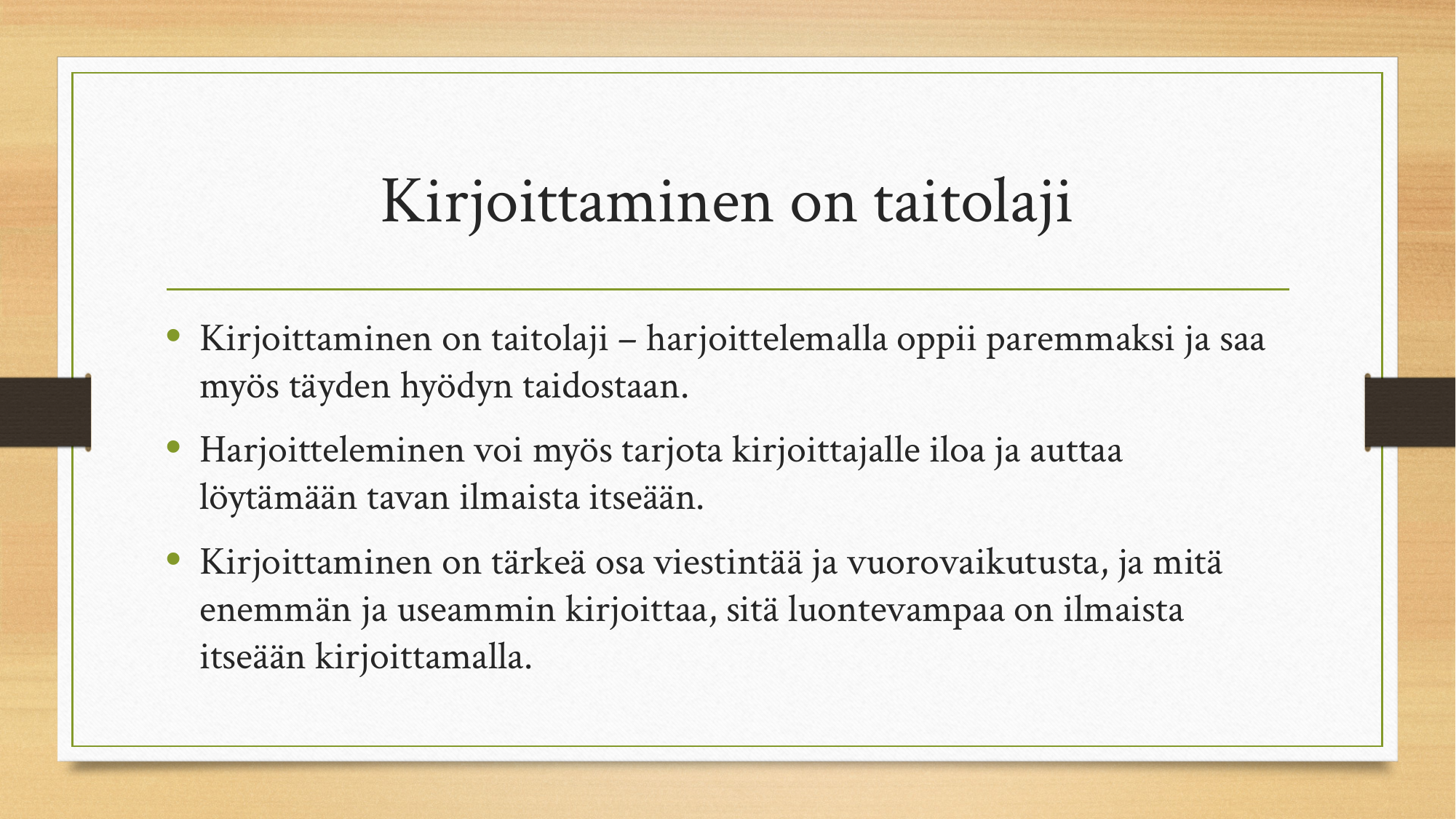

# Kirjoittaminen on taitolaji
Kirjoittaminen on taitolaji – harjoittelemalla oppii paremmaksi ja saa myös täyden hyödyn taidostaan.
Harjoitteleminen voi myös tarjota kirjoittajalle iloa ja auttaa löytämään tavan ilmaista itseään.
Kirjoittaminen on tärkeä osa viestintää ja vuorovaikutusta, ja mitä enemmän ja useammin kirjoittaa, sitä luontevampaa on ilmaista itseään kirjoittamalla.